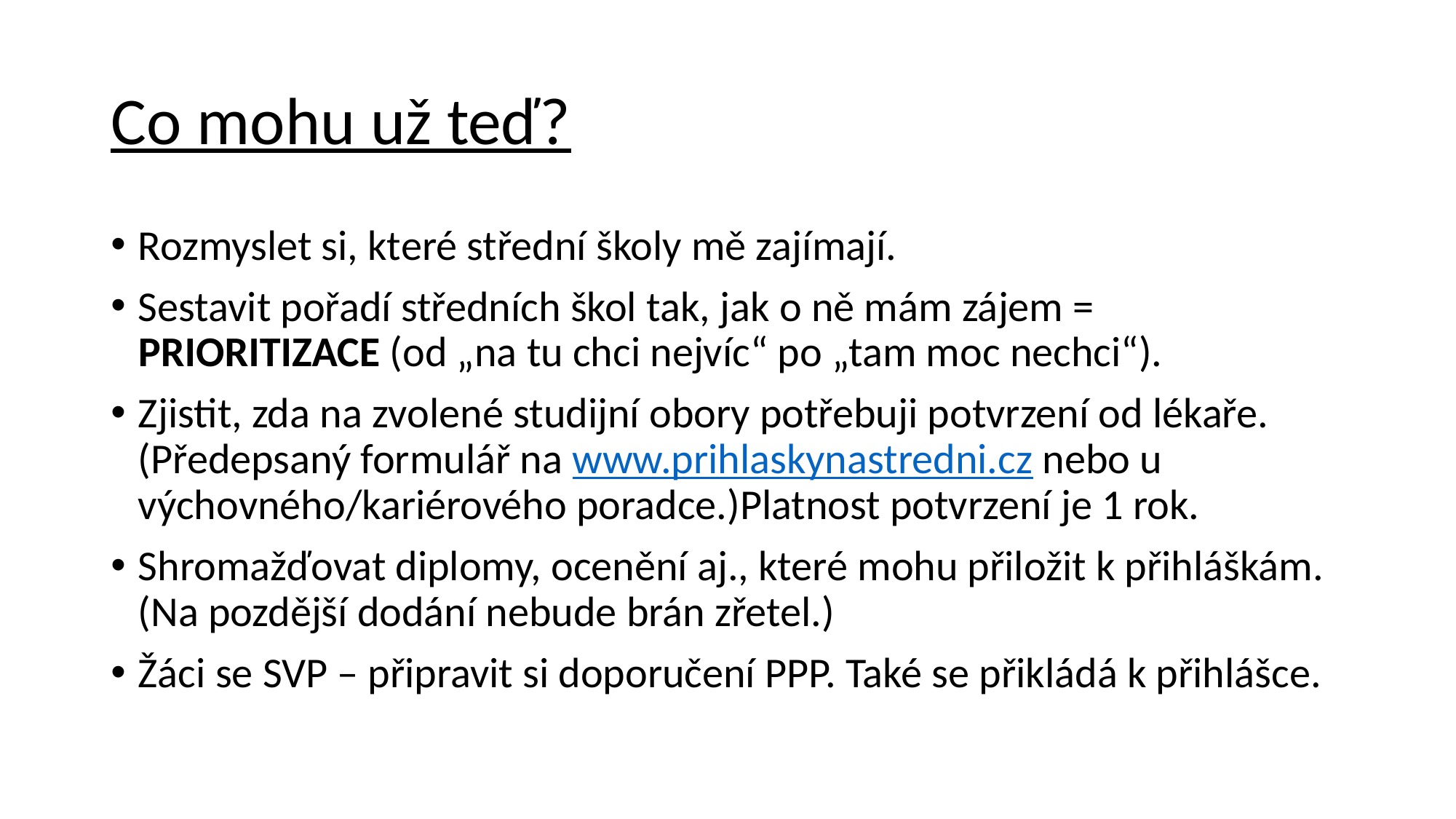

# Co mohu už teď?
Rozmyslet si, které střední školy mě zajímají.
Sestavit pořadí středních škol tak, jak o ně mám zájem = PRIORITIZACE (od „na tu chci nejvíc“ po „tam moc nechci“).
Zjistit, zda na zvolené studijní obory potřebuji potvrzení od lékaře. (Předepsaný formulář na www.prihlaskynastredni.cz nebo u výchovného/kariérového poradce.)Platnost potvrzení je 1 rok.
Shromažďovat diplomy, ocenění aj., které mohu přiložit k přihláškám. (Na pozdější dodání nebude brán zřetel.)
Žáci se SVP – připravit si doporučení PPP. Také se přikládá k přihlášce.